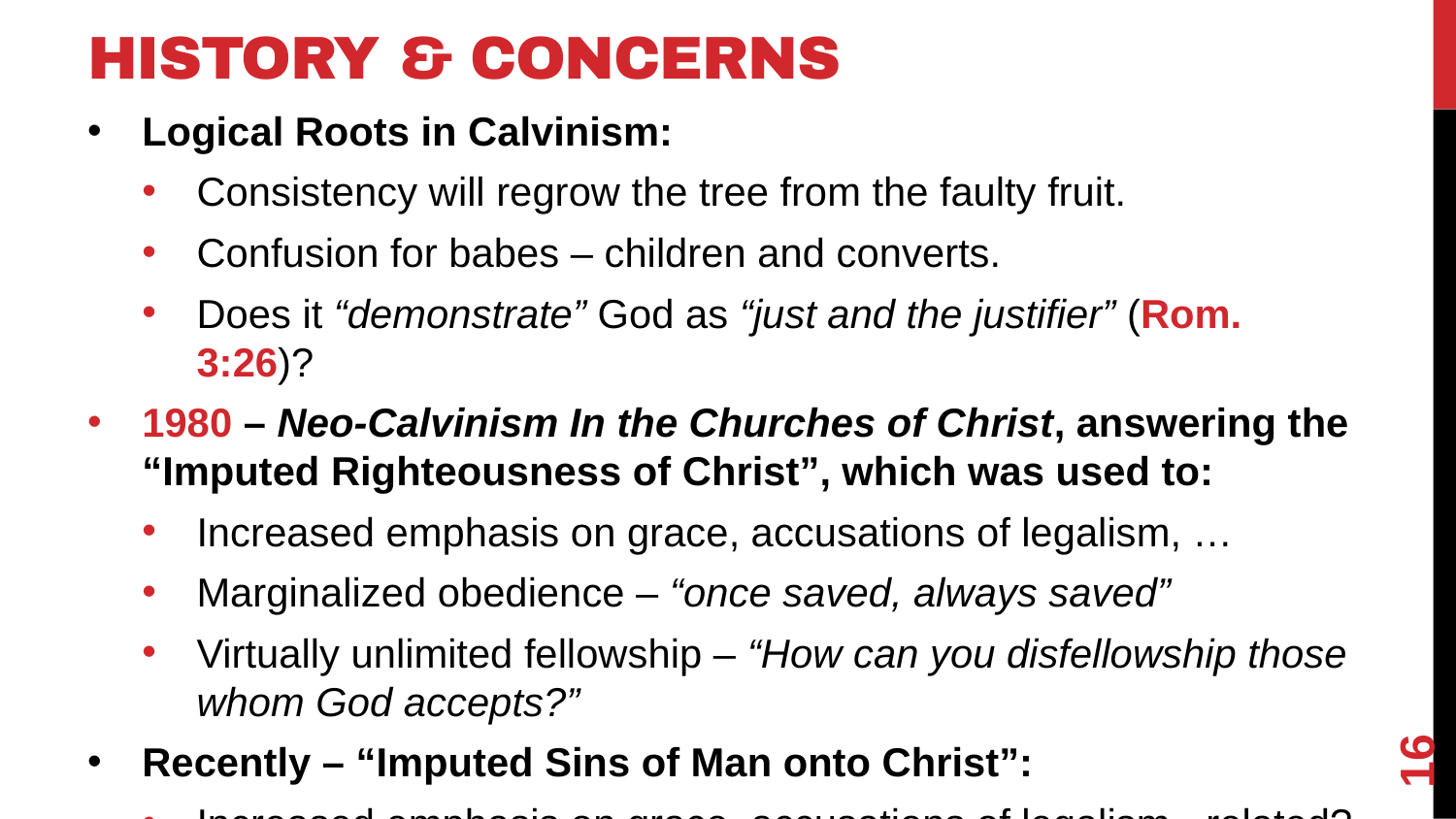

# History & Concerns
Logical Roots in Calvinism:
Consistency will regrow the tree from the faulty fruit.
Confusion for babes – children and converts.
Does it “demonstrate” God as “just and the justifier” (Rom. 3:26)?
1980 – Neo-Calvinism In the Churches of Christ, answering the “Imputed Righteousness of Christ”, which was used to:
Increased emphasis on grace, accusations of legalism, …
Marginalized obedience – “once saved, always saved”
Virtually unlimited fellowship – “How can you disfellowship those whom God accepts?”
Recently – “Imputed Sins of Man onto Christ”:
Increased emphasis on grace, accusations of legalism - related?
16